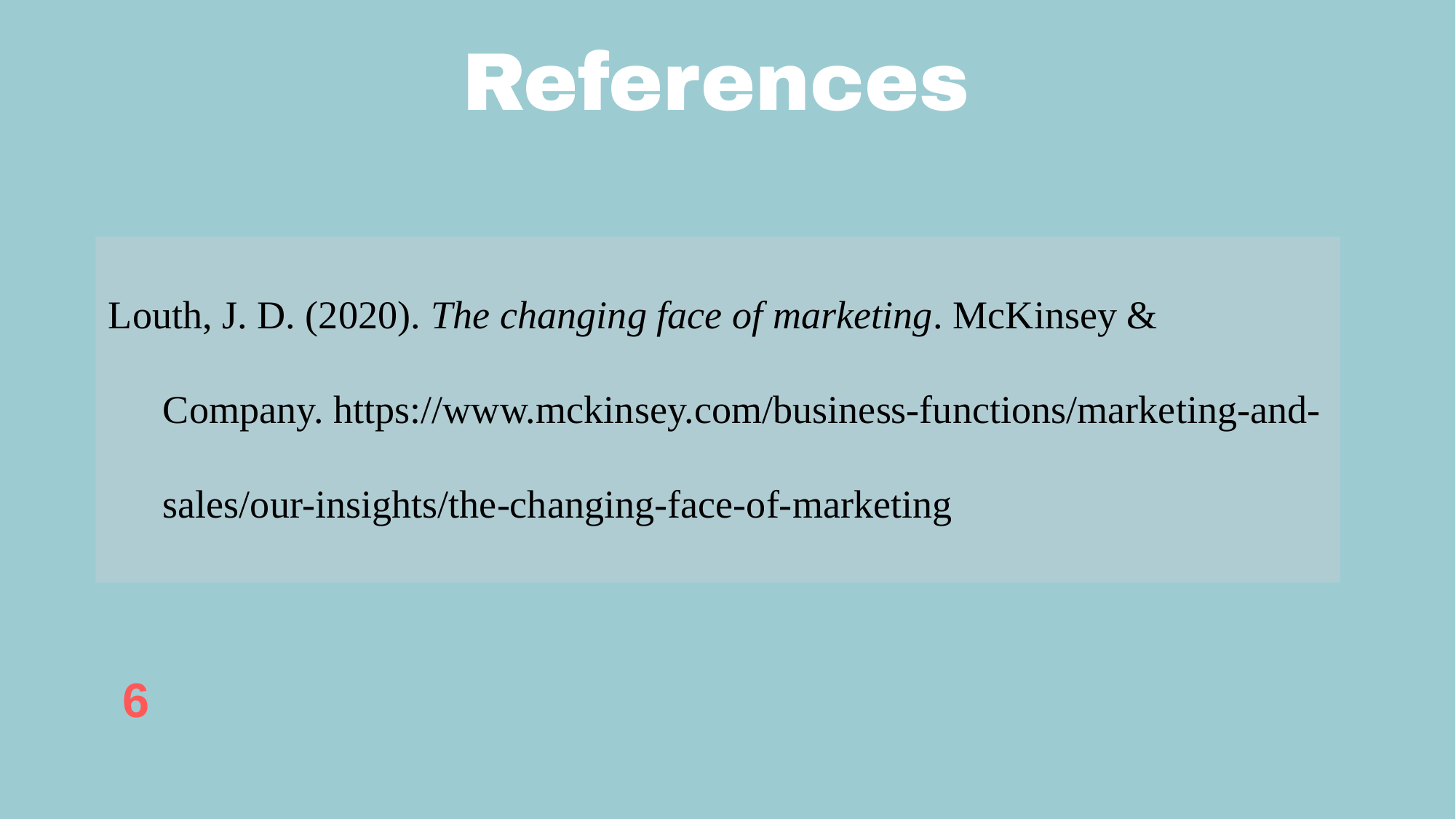

References
Louth, J. D. (2020). The changing face of marketing. McKinsey & Company. https://www.mckinsey.com/business-functions/marketing-and-sales/our-insights/the-changing-face-of-marketing

6